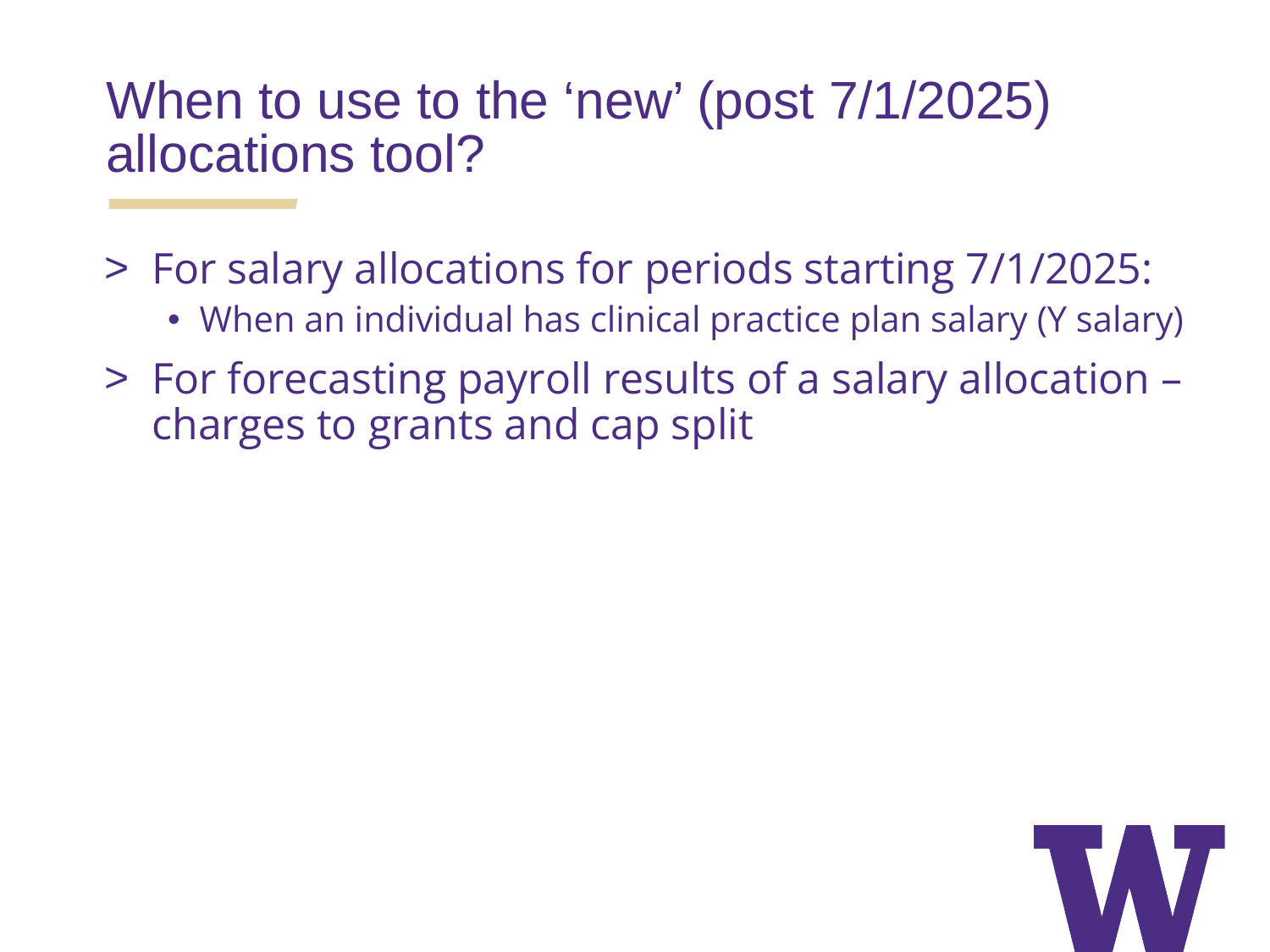

When to use to the ‘new’ (post 7/1/2025) allocations tool?
For salary allocations for periods starting 7/1/2025:
When an individual has clinical practice plan salary (Y salary)
For forecasting payroll results of a salary allocation – charges to grants and cap split